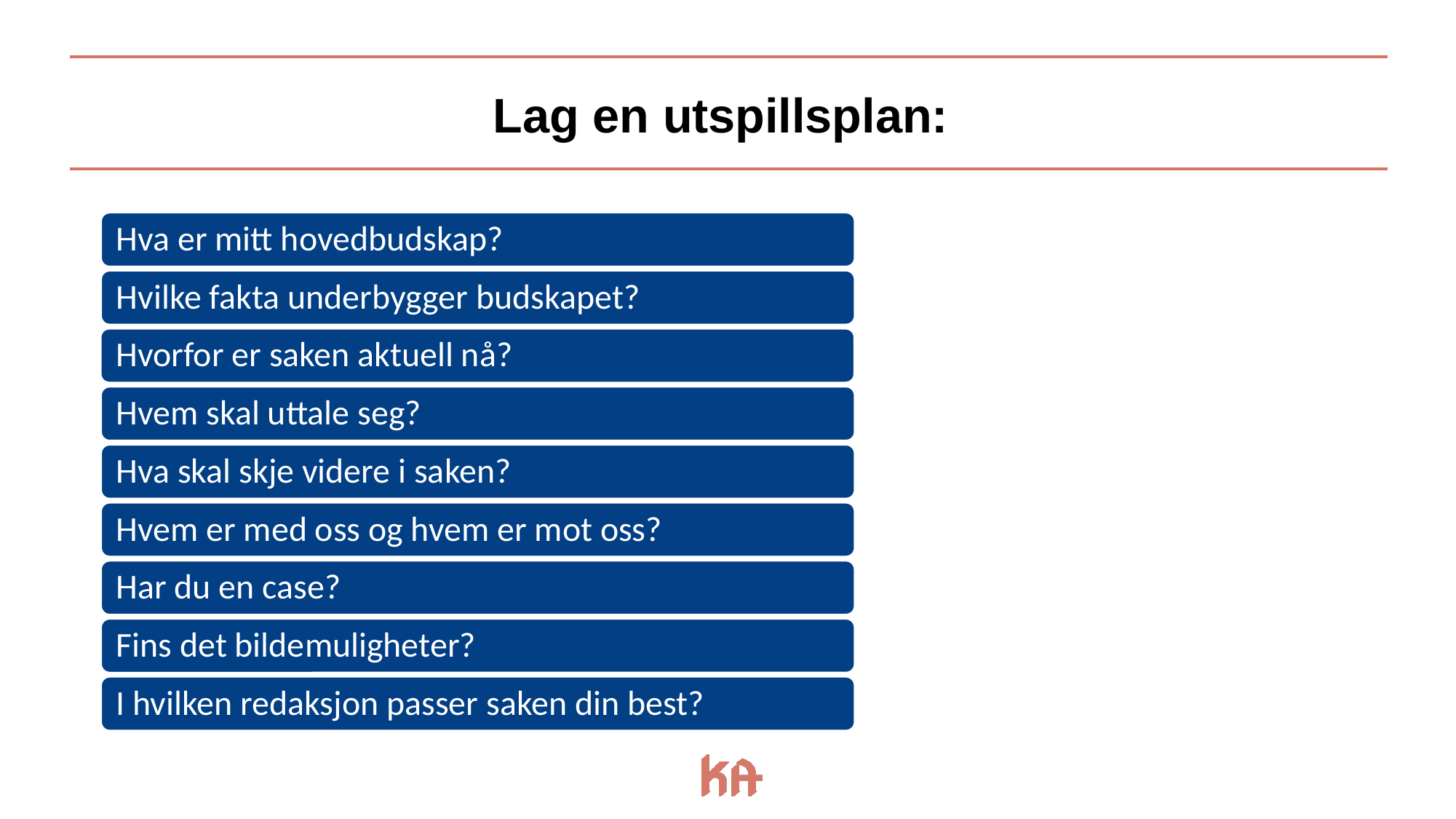

# Lag en utspillsplan:
Hva er mitt hovedbudskap?
Hvilke fakta underbygger budskapet?
Hvorfor er saken aktuell nå?
Hvem skal uttale seg?
Hva skal skje videre i saken?
Hvem er med oss og hvem er mot oss?
Har du en case?
Fins det bildemuligheter?
I hvilken redaksjon passer saken din best?